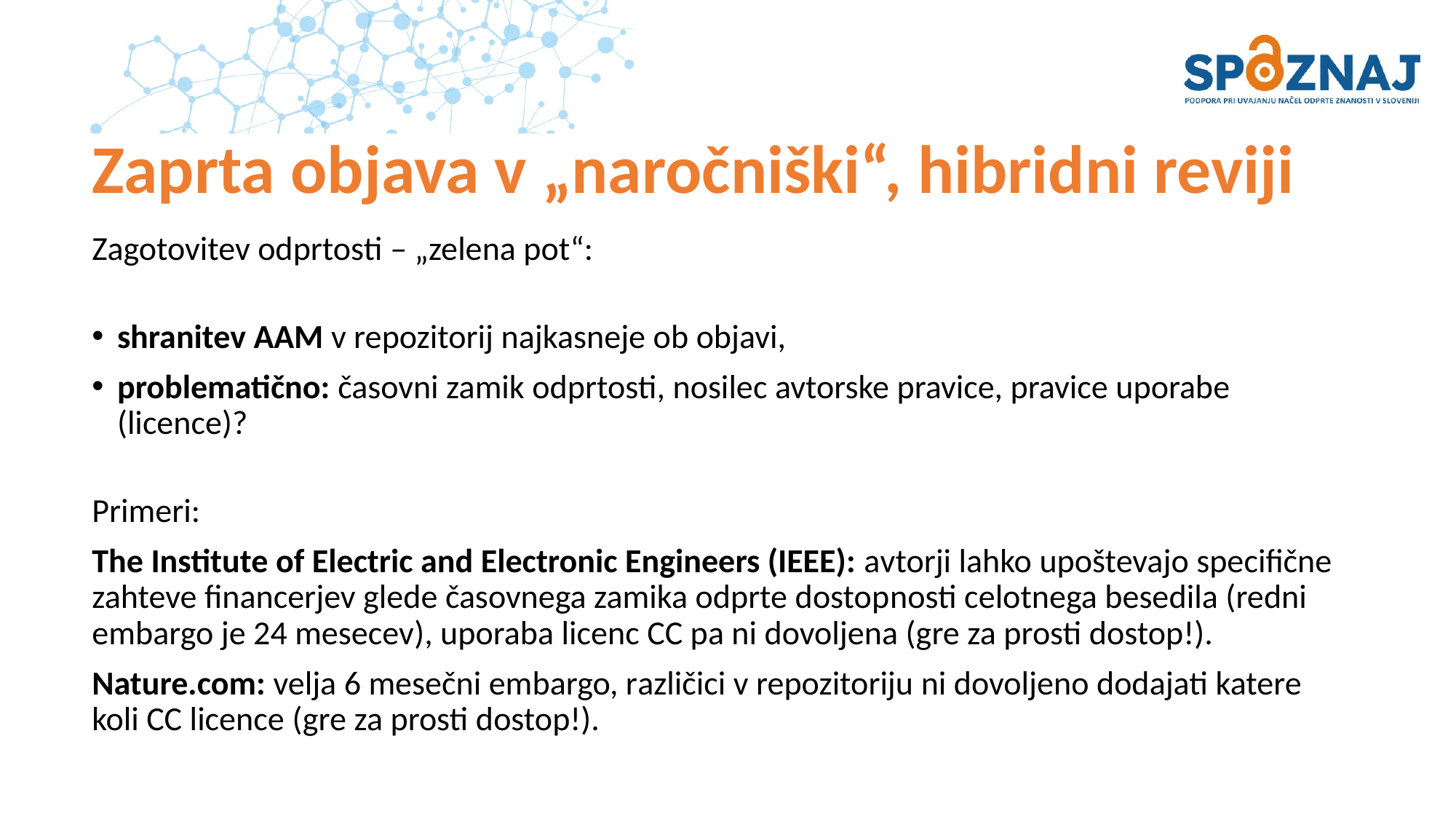

# Zaprta objava v „naročniški“, hibridni reviji
Zagotovitev odprtosti – „zelena pot“:

shranitev AAM v repozitorij najkasneje ob objavi,
problematično: časovni zamik odprtosti, nosilec avtorske pravice, pravice uporabe (licence)?

Primeri:
The Institute of Electric and Electronic Engineers (IEEE): avtorji lahko upoštevajo specifične zahteve financerjev glede časovnega zamika odprte dostopnosti celotnega besedila (redni embargo je 24 mesecev), uporaba licenc CC pa ni dovoljena (gre za prosti dostop!).
Nature.com: velja 6 mesečni embargo, različici v repozitoriju ni dovoljeno dodajati katere koli CC licence (gre za prosti dostop!).